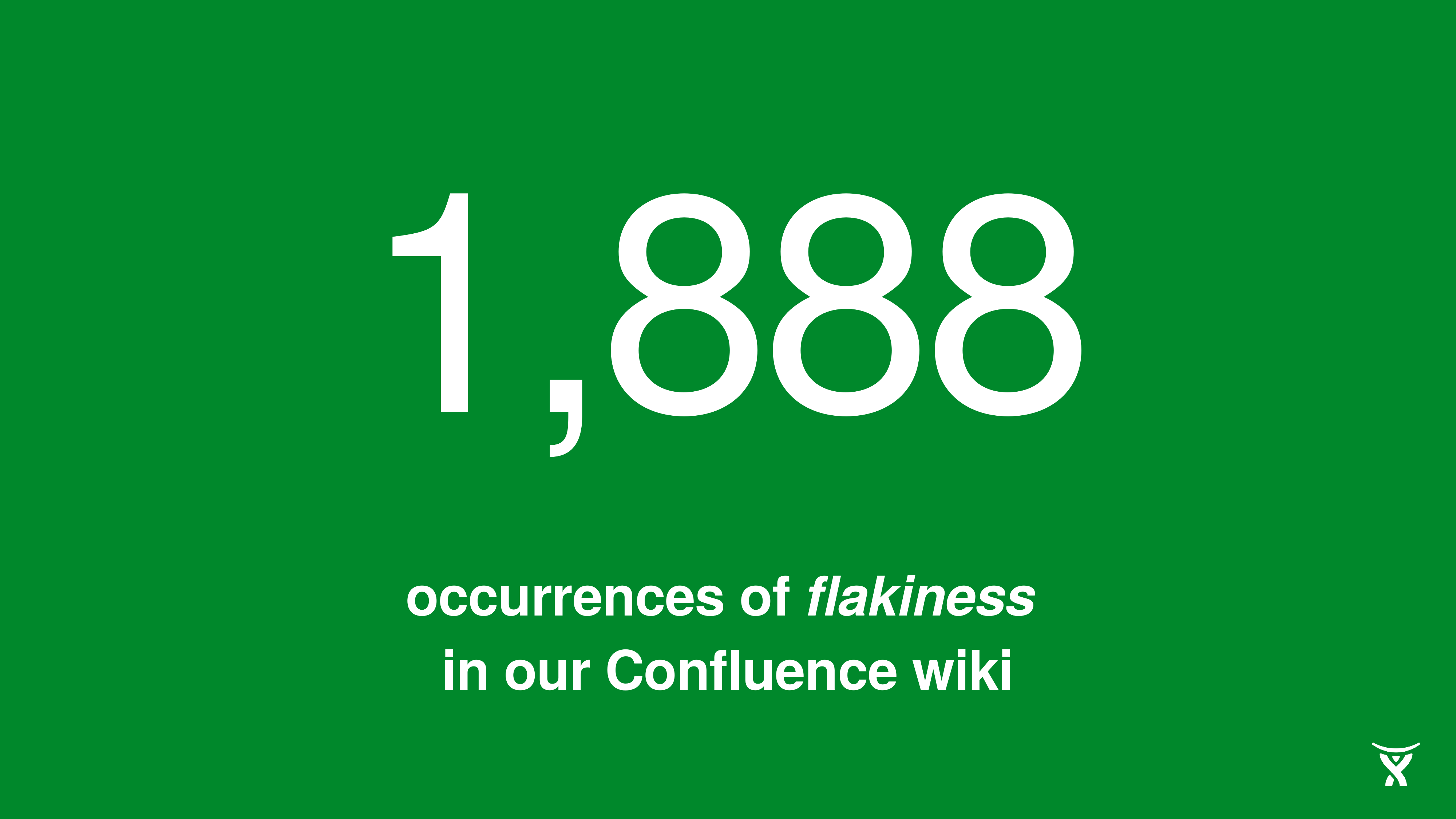

1,888
occurrences of flakiness
in our Confluence wiki